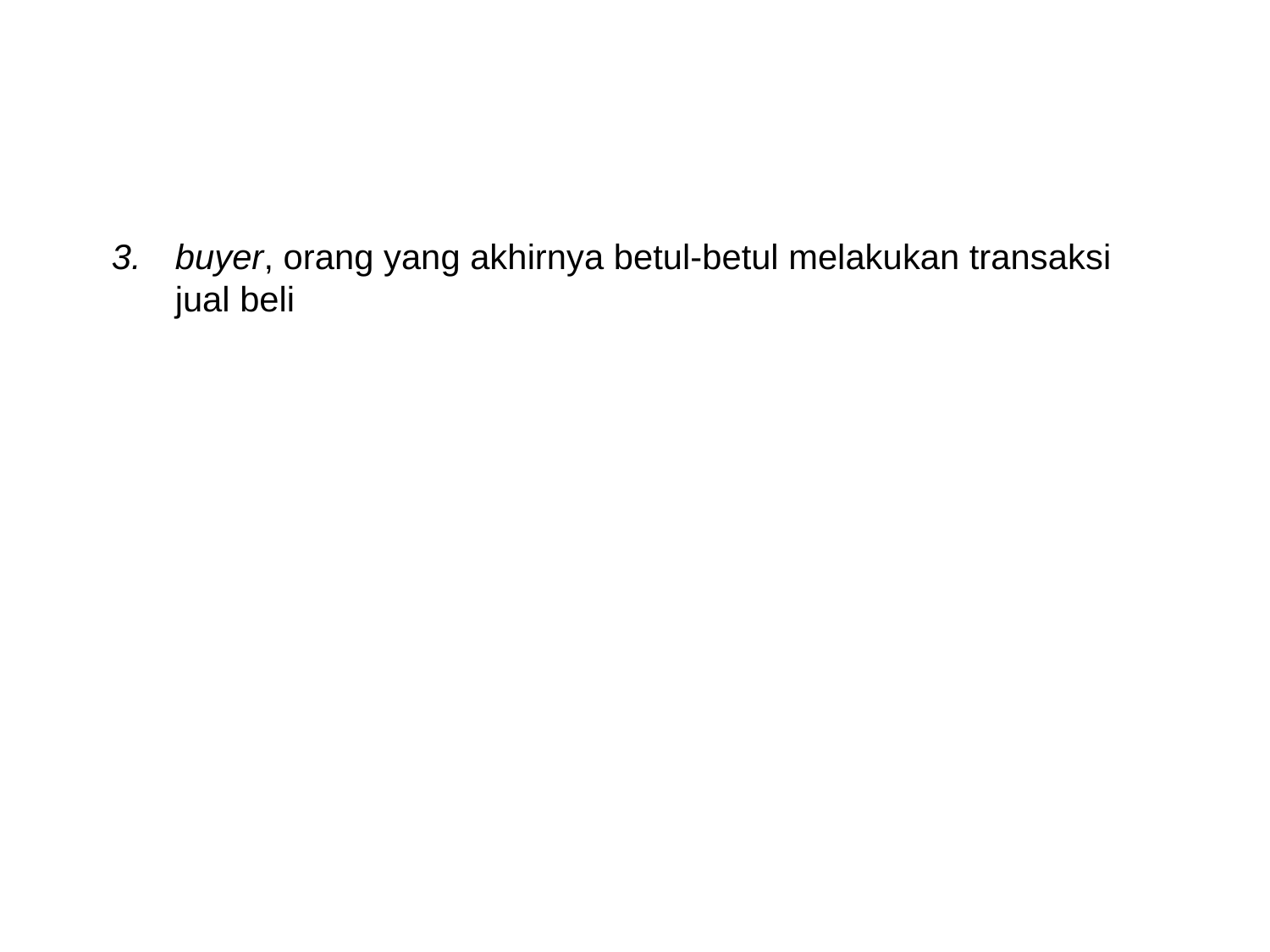

#
buyer, orang yang akhirnya betul-betul melakukan transaksi jual beli